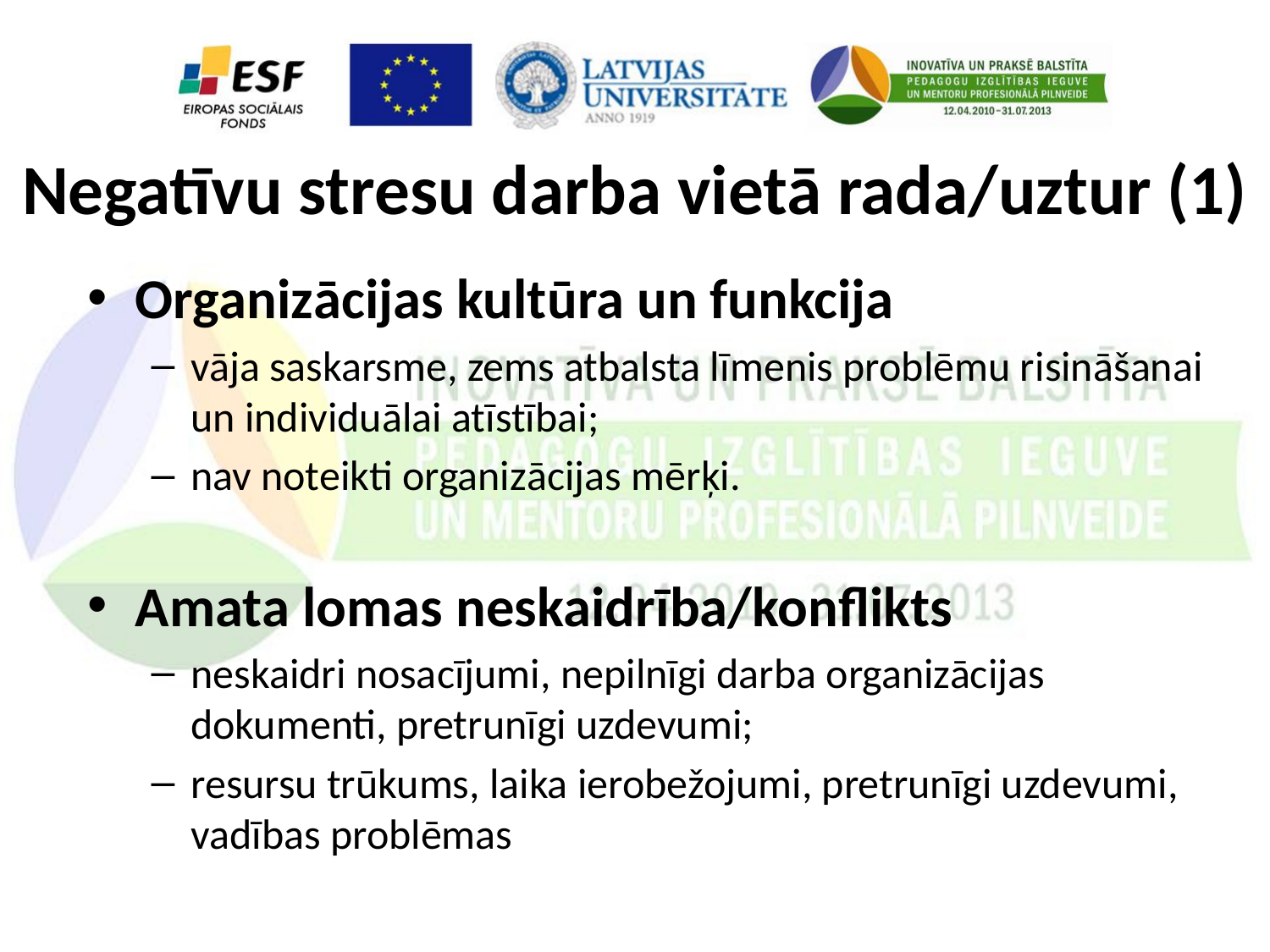

# Negatīvu stresu darba vietā rada/uztur (1)
Organizācijas kultūra un funkcija
vāja saskarsme, zems atbalsta līmenis problēmu risināšanai un individuālai atīstībai;
nav noteikti organizācijas mērķi.

Amata lomas neskaidrība/konflikts
neskaidri nosacījumi, nepilnīgi darba organizācijas dokumenti, pretrunīgi uzdevumi;
resursu trūkums, laika ierobežojumi, pretrunīgi uzdevumi, vadības problēmas